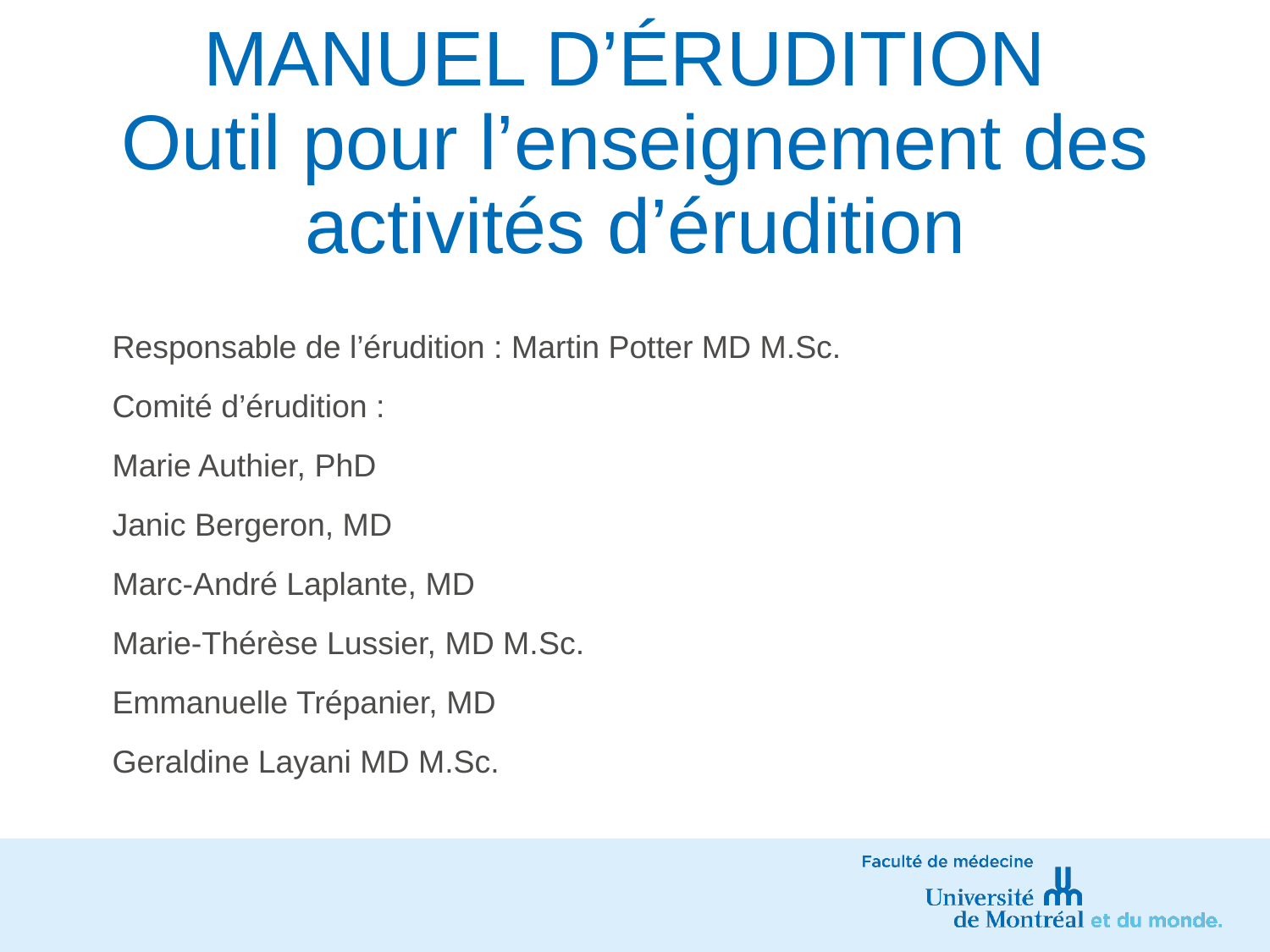

# MANUEL D’ÉRUDITION Outil pour l’enseignement des activités d’érudition
Responsable de l’érudition : Martin Potter MD M.Sc.
Comité d’érudition :
Marie Authier, PhD
Janic Bergeron, MD
Marc-André Laplante, MD
Marie-Thérèse Lussier, MD M.Sc.
Emmanuelle Trépanier, MD
Geraldine Layani MD M.Sc.